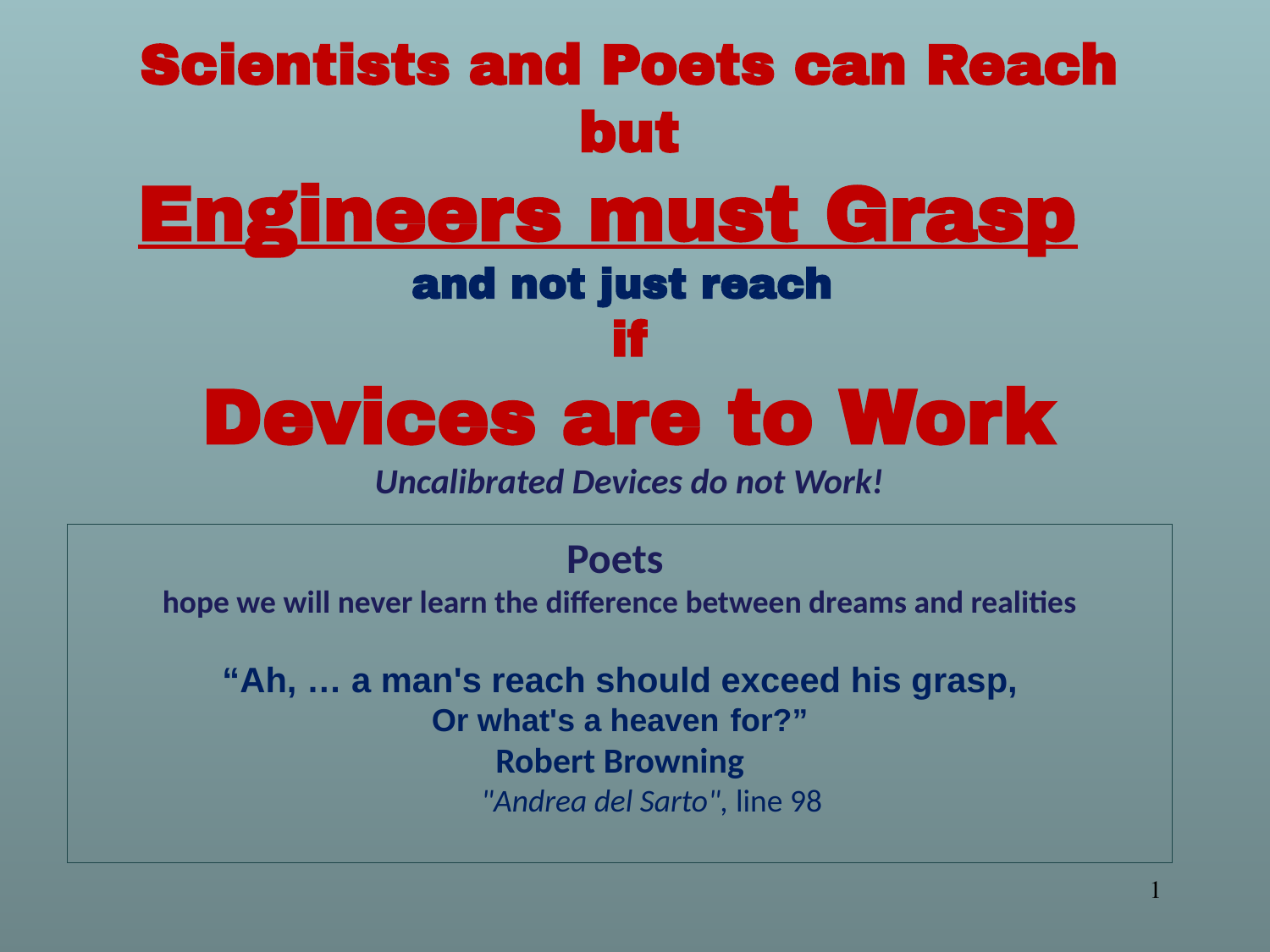

Scientists and Poets can Reach
but
Engineers must Grasp
and not just reach
if
Devices are to Work
Uncalibrated Devices do not Work!

Poets
hope we will never learn the difference between dreams and realities

“Ah, … a man's reach should exceed his grasp,
Or what's a heaven for?”
Robert Browning
"Andrea del Sarto", line 98

1